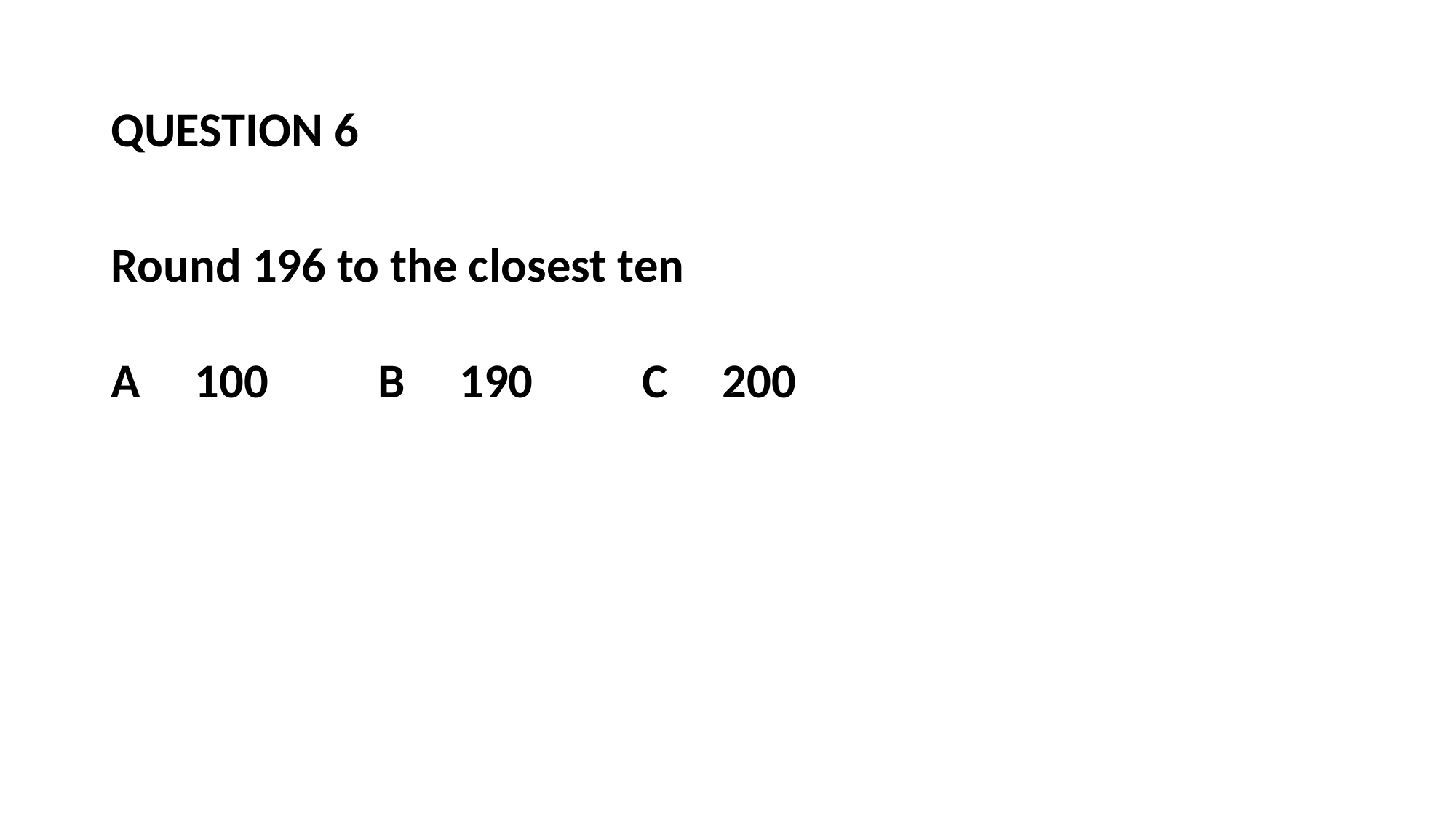

QUESTION 6

Round 196 to the closest ten

A     100          B     190          C     200